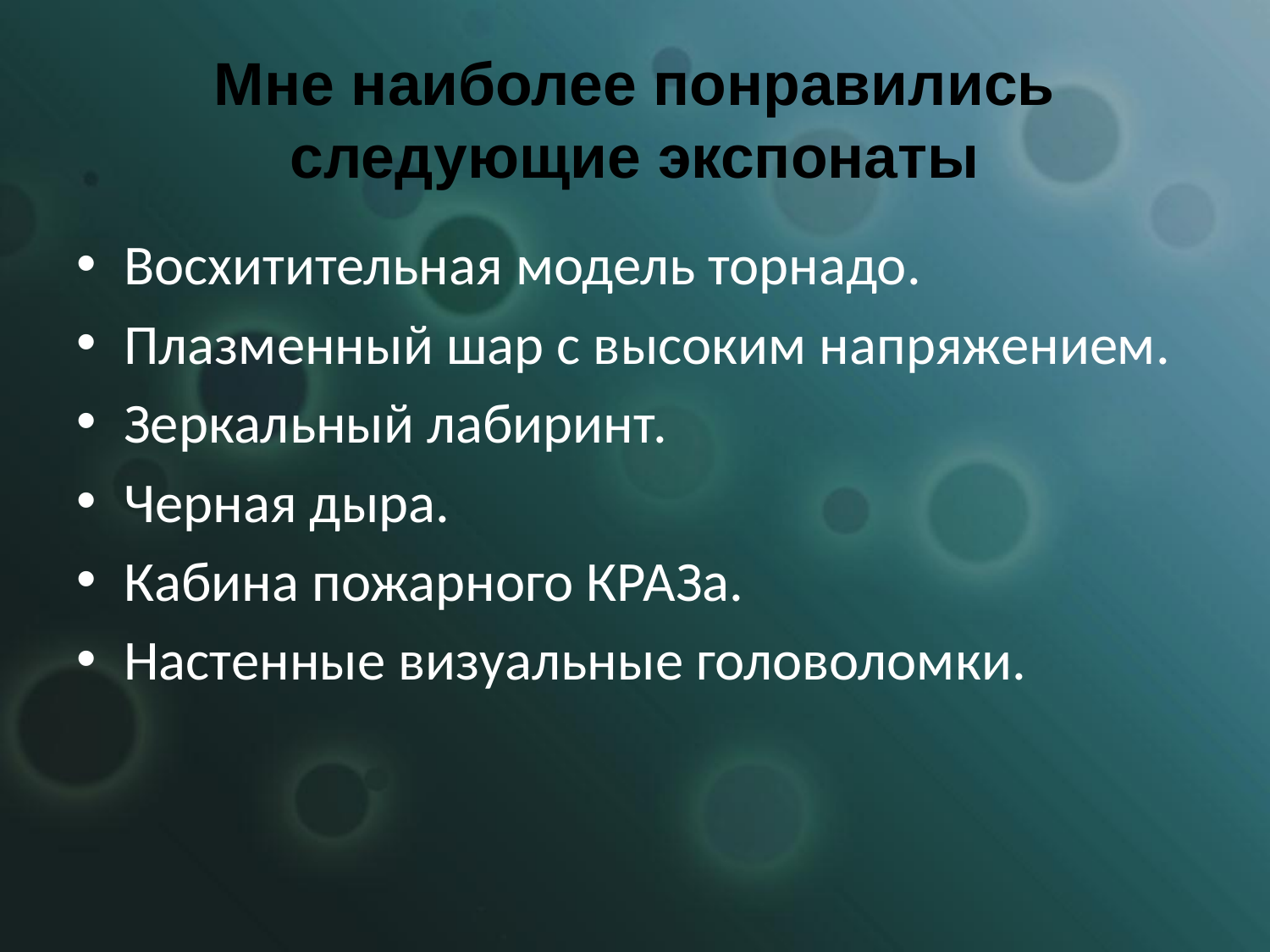

# Мне наиболее понравились следующие экспонаты
Восхитительная модель торнадо.
Плазменный шар с высоким напряжением.
Зеркальный лабиринт.
Черная дыра.
Кабина пожарного КРАЗа.
Настенные визуальные головоломки.